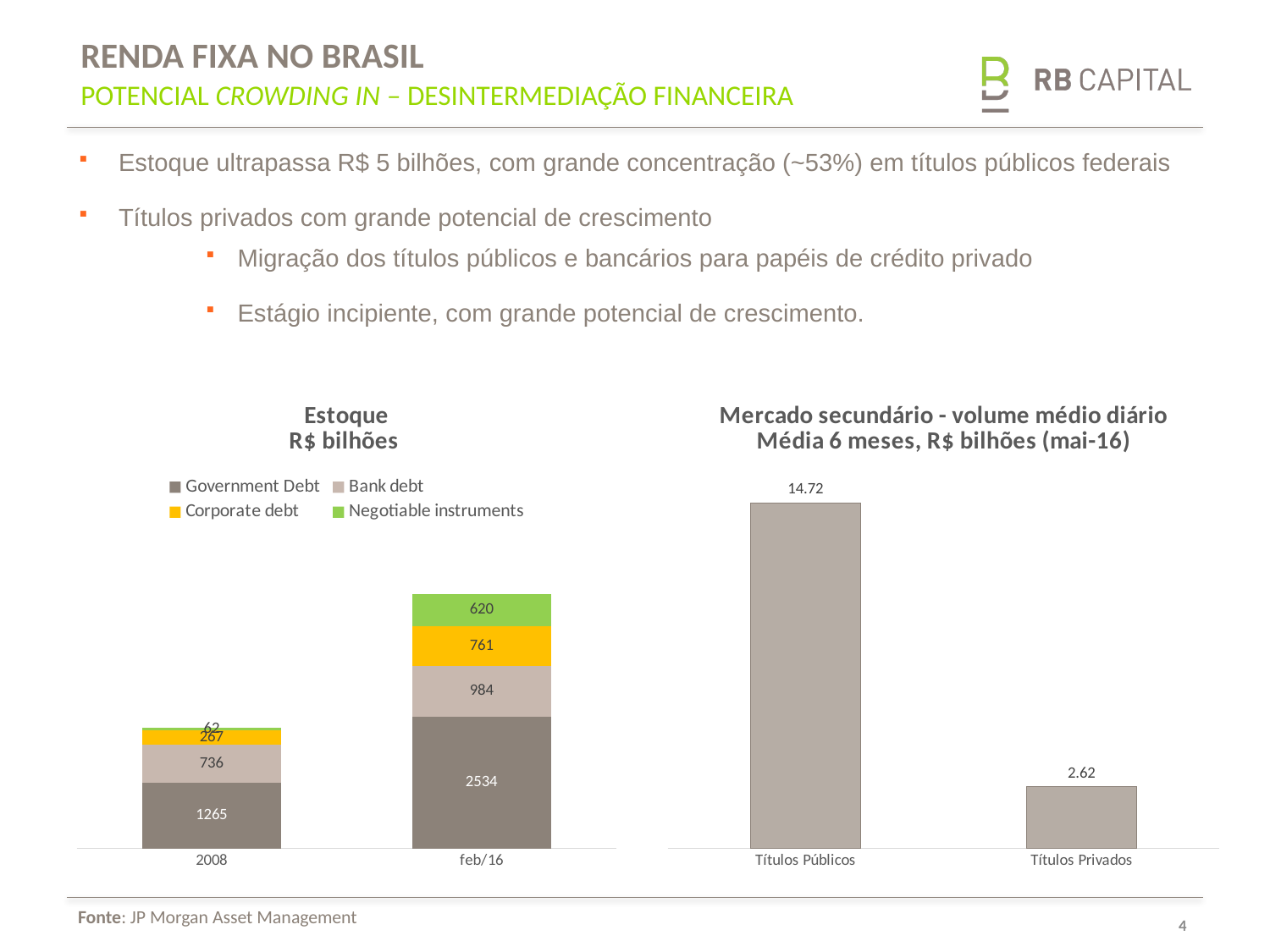

Renda fixa no brasil
POTENCIAL CROWDING IN – DESINTERMEDIAÇÃO FINANCEIRA
Estoque ultrapassa R$ 5 bilhões, com grande concentração (~53%) em títulos públicos federais

Títulos privados com grande potencial de crescimento
Migração dos títulos públicos e bancários para papéis de crédito privado

Estágio incipiente, com grande potencial de crescimento.

### Chart: Mercado secundário - volume médio diário
Média 6 meses, R$ bilhões (mai-16)

| Category |  |
|---|---|
| Títulos Públicos | 14.72 |
| Títulos Privados | 2.62 |

### Chart: Estoque
R$ bilhões

| Category | Government Debt | Bank debt | Corporate debt | Negotiable instruments |
|---|---|---|---|---|
| 2008 | 1265.0 | 736.0 | 267.0 | 62.0 |
| feb/16 | 2534.0 | 984.0 | 761.0 | 620.0 |
Fonte: JP Morgan Asset Management
4